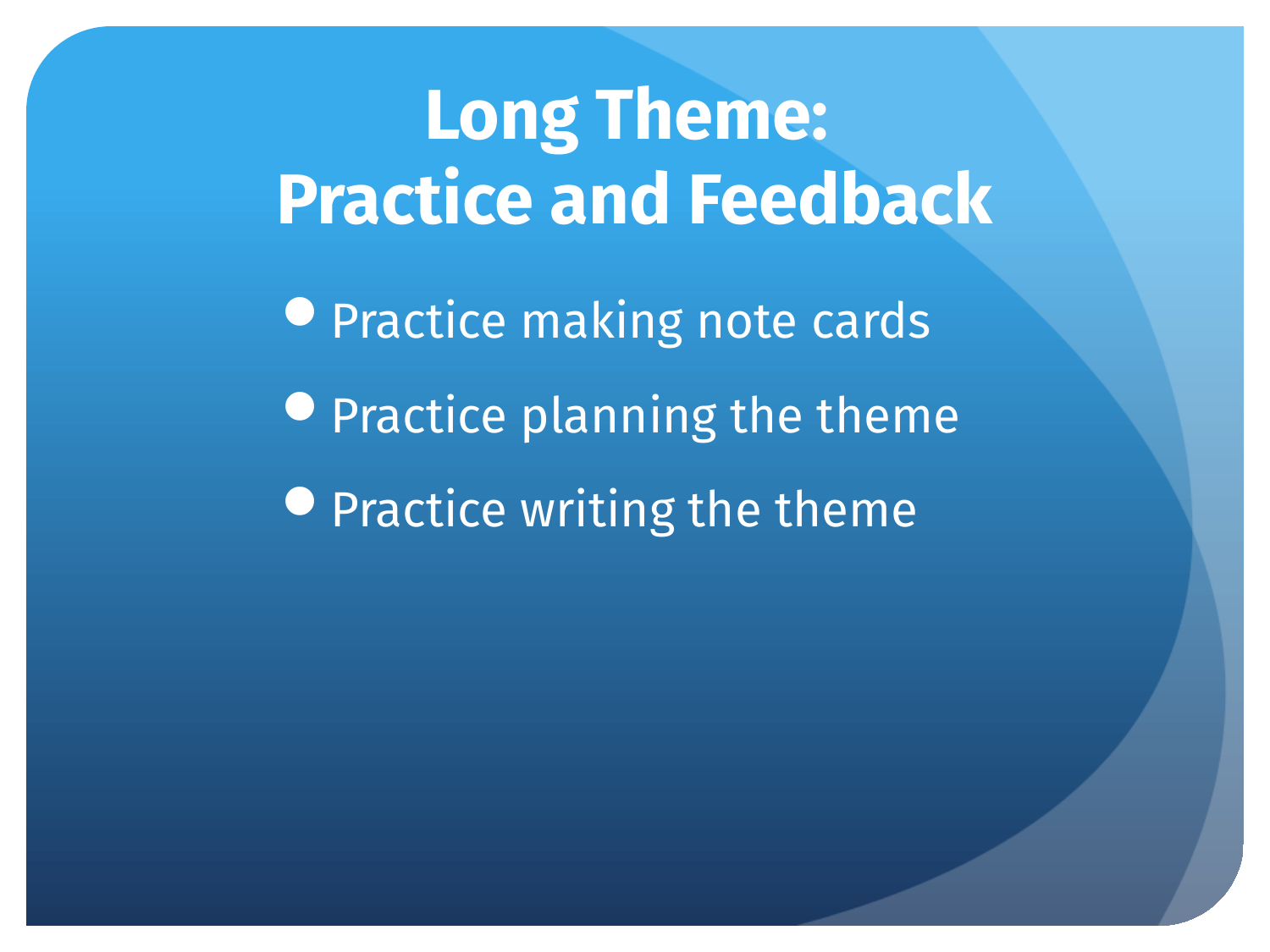

# Long Theme: Practice and Feedback
Practice making note cards
Practice planning the theme
Practice writing the theme